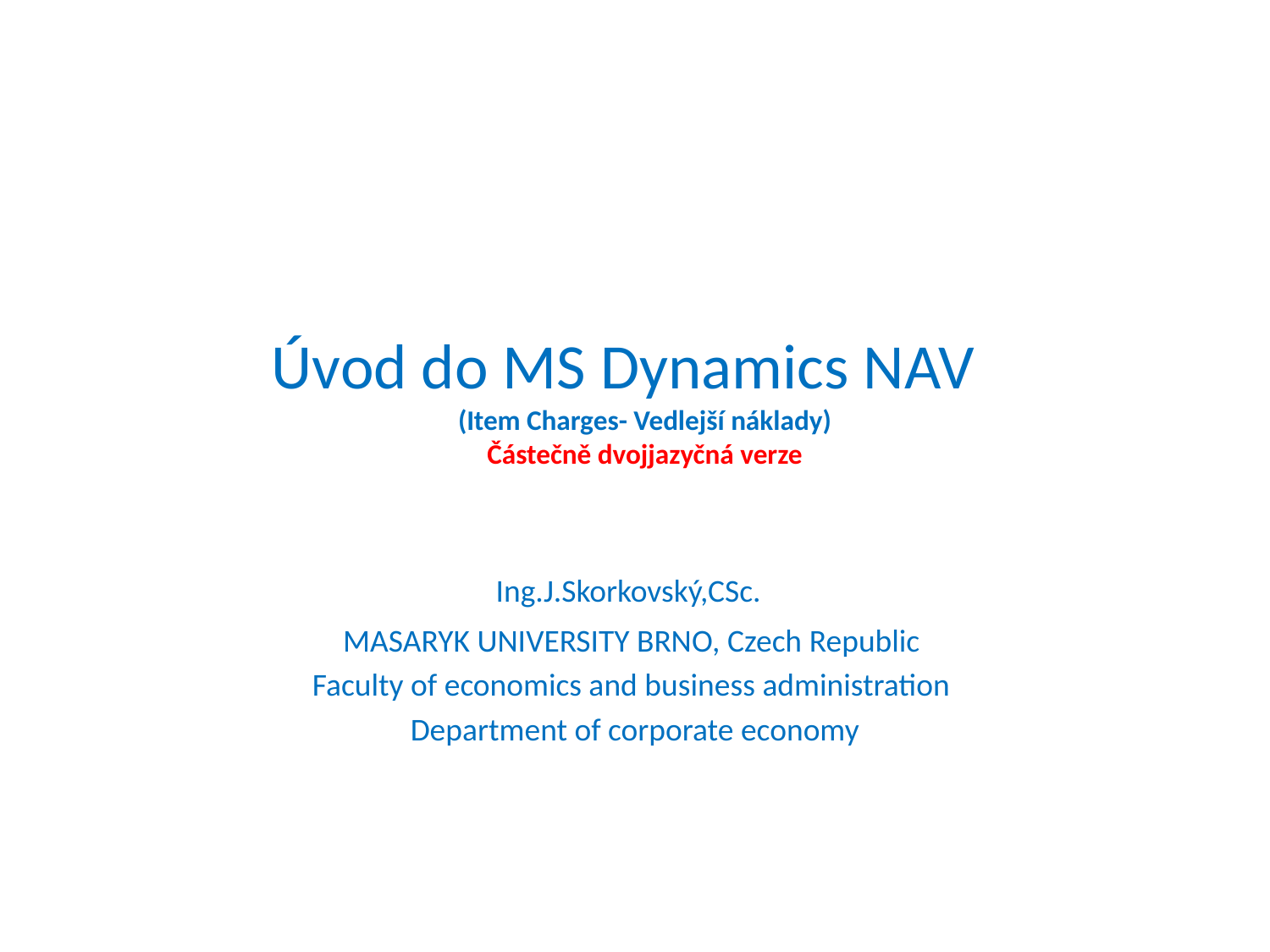

# Úvod do MS Dynamics NAV (Item Charges- Vedlejší náklady) Částečně dvojjazyčná verze
Ing.J.Skorkovský,CSc.
MASARYK UNIVERSITY BRNO, Czech Republic
Faculty of economics and business administration
Department of corporate economy